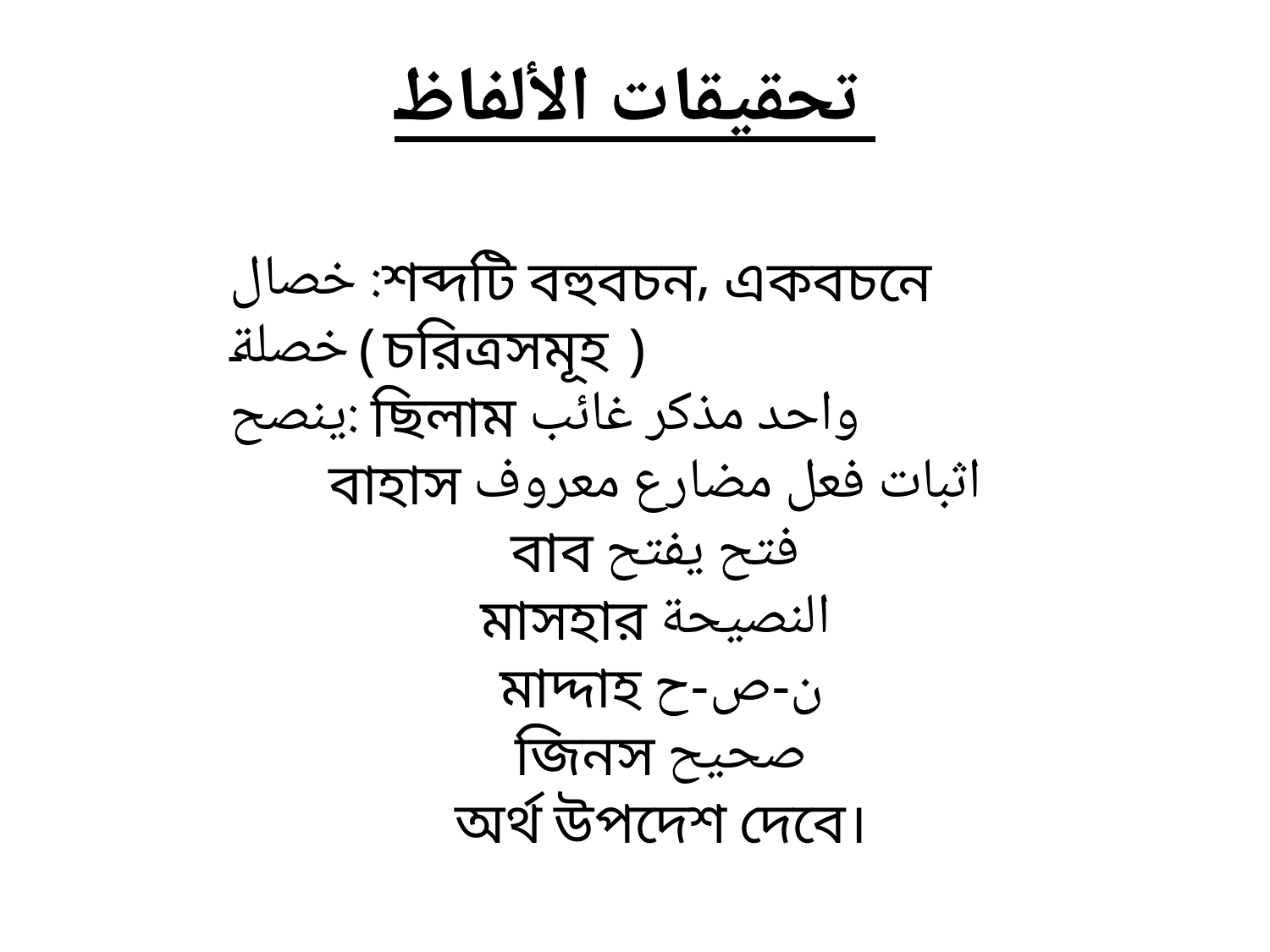

# تحقيقات الألفاظ
خصال :শব্দটি বহুবচন, একবচনে خصلة(চরিত্রসমূহ )
ينصح: ছিলাম واحد مذكر غائب
বাহাস اثبات فعل مضارع معروف
বাব فتح يفتح
মাসহার النصيحة
মাদ্দাহ ن-ص-ح
জিনস صحيح
অর্থ উপদেশ দেবে।